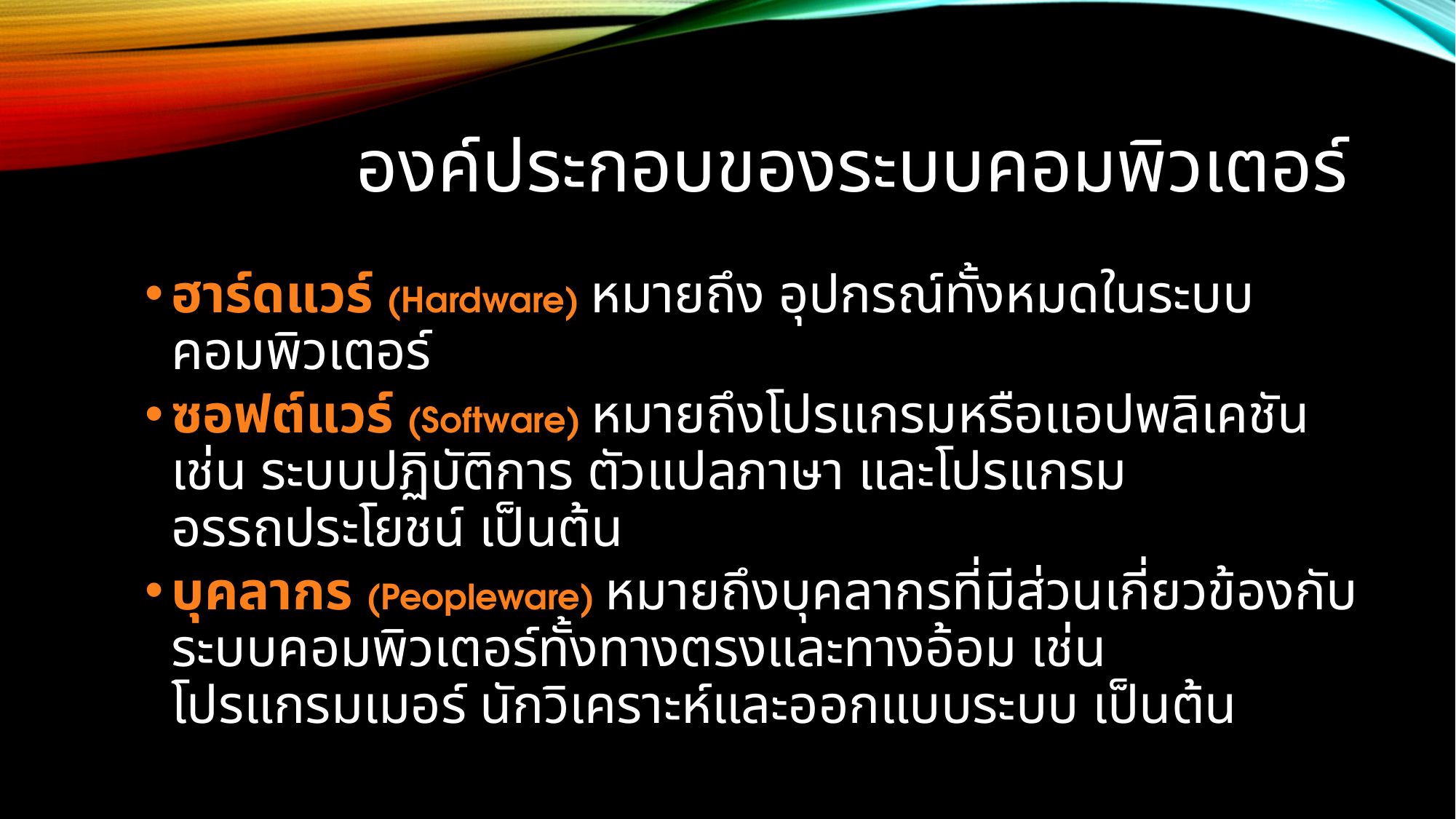

# องค์ประกอบของระบบคอมพิวเตอร์
ฮาร์ดแวร์ (Hardware) หมายถึง อุปกรณ์ทั้งหมดในระบบคอมพิวเตอร์
ซอฟต์แวร์ (Software) หมายถึงโปรแกรมหรือแอปพลิเคชัน เช่น ระบบปฏิบัติการ ตัวแปลภาษา และโปรแกรมอรรถประโยชน์ เป็นต้น
บุคลากร (Peopleware) หมายถึงบุคลากรที่มีส่วนเกี่ยวข้องกับระบบคอมพิวเตอร์ทั้งทางตรงและทางอ้อม เช่น โปรแกรมเมอร์ นักวิเคราะห์และออกแบบระบบ เป็นต้น